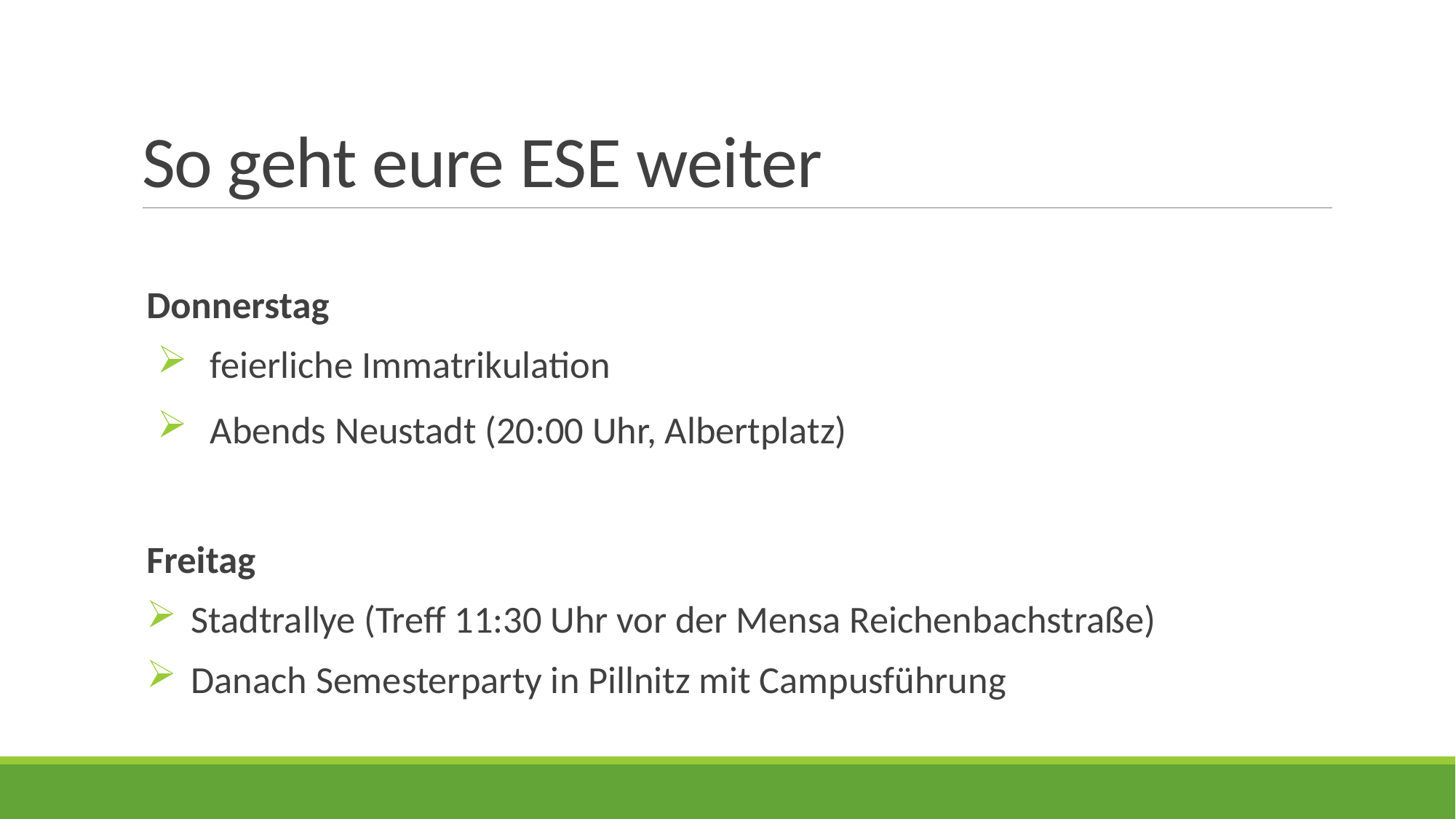

# So geht eure ESE weiter

Donnerstag
feierliche Immatrikulation
Abends Neustadt (20:00 Uhr, Albertplatz)

Freitag
  Stadtrallye (Treff 11:30 Uhr vor der Mensa Reichenbachstraße)
  Danach Semesterparty in Pillnitz mit Campusführung